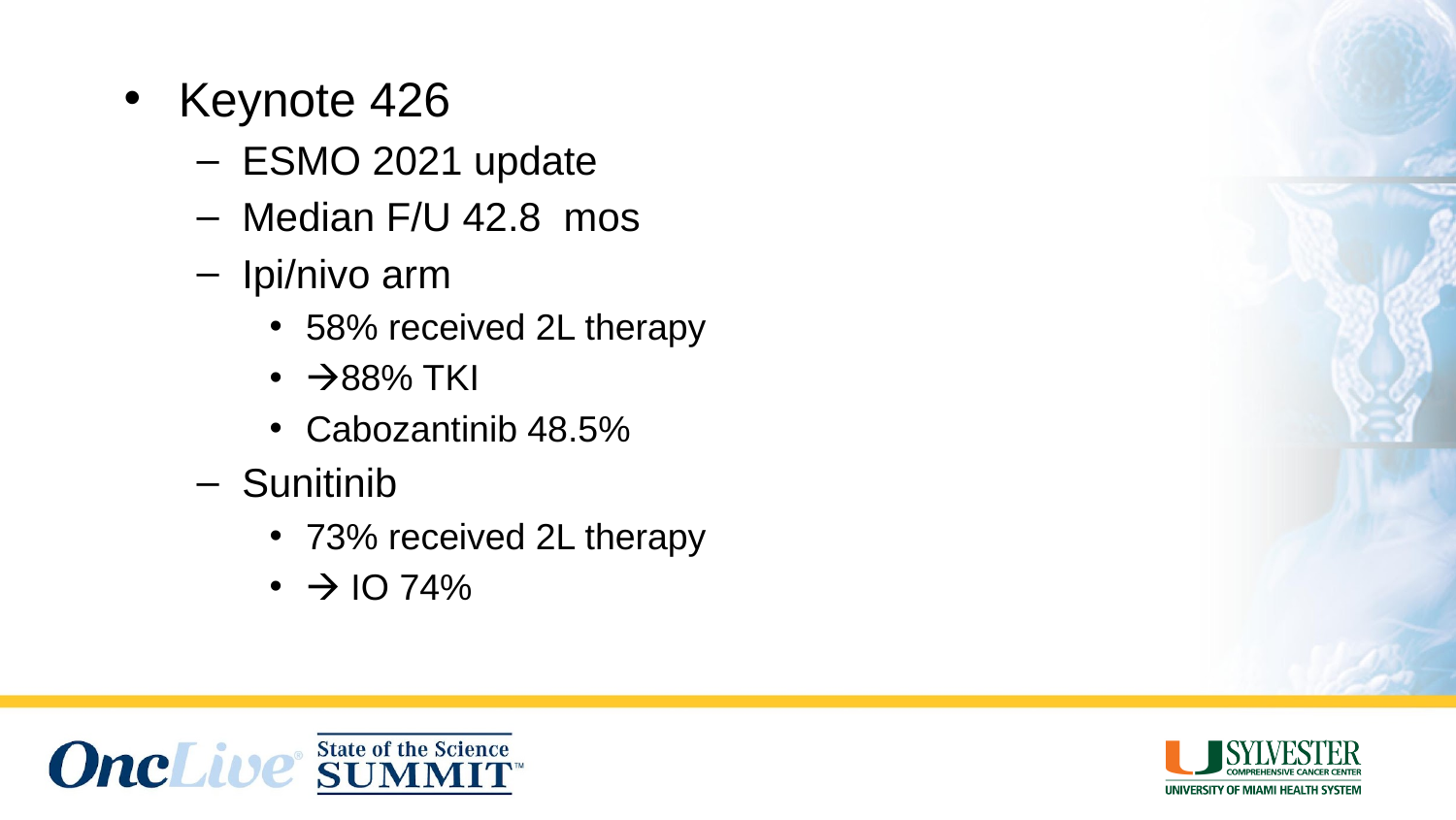

Keynote 426
ESMO 2021 update
Median F/U 42.8  mos
Ipi/nivo arm
58% received 2L therapy
🡪88% TKI
Cabozantinib 48.5%
Sunitinib
73% received 2L therapy
🡪 IO 74%